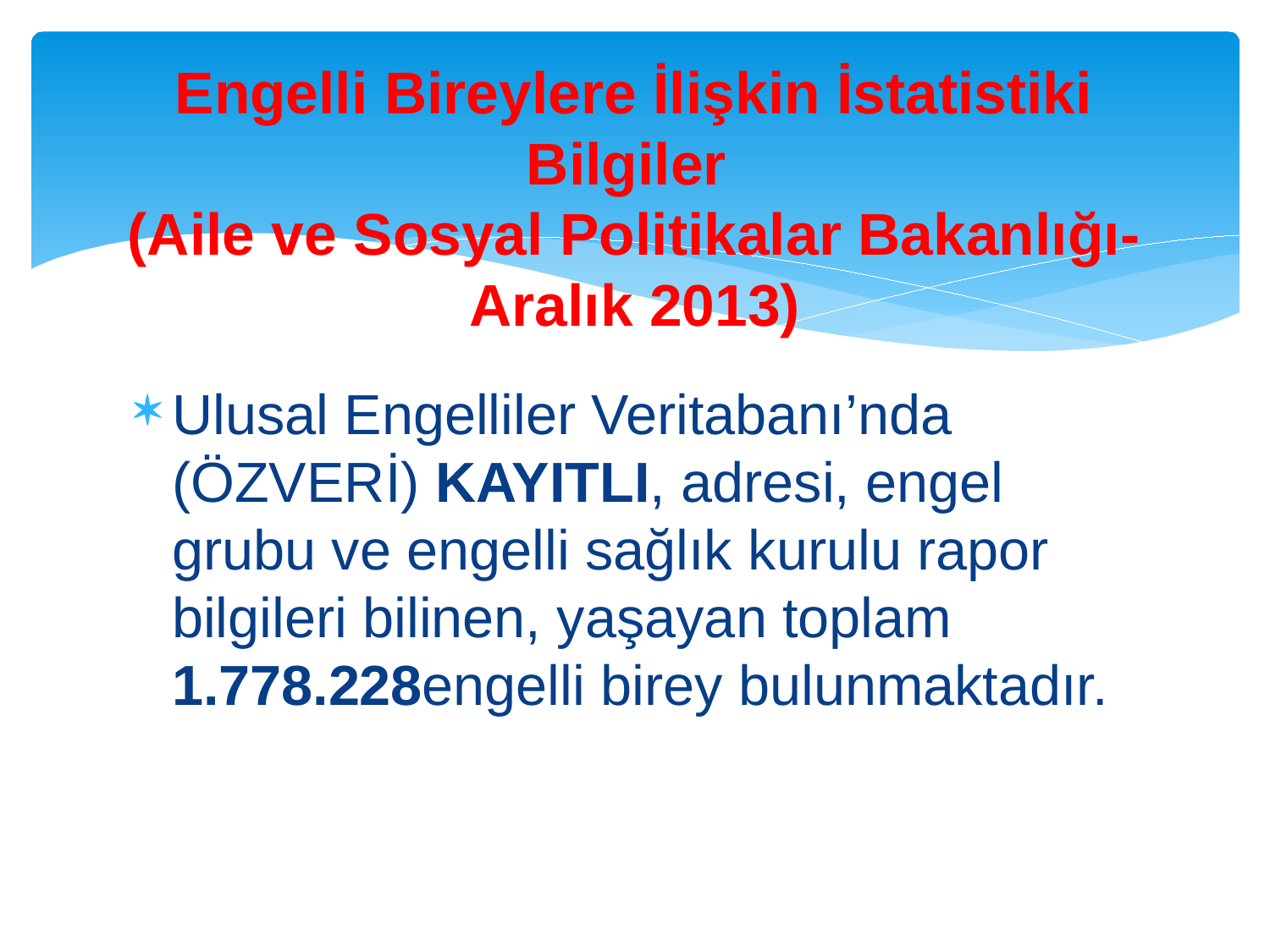

# Engelli Bireylere İlişkin İstatistiki Bilgiler (Aile ve Sosyal Politikalar Bakanlığı-Aralık 2013)
Ulusal Engelliler Veritabanı’nda (ÖZVERİ) KAYITLI, adresi, engel grubu ve engelli sağlık kurulu rapor bilgileri bilinen, yaşayan toplam 1.778.228engelli birey bulunmaktadır.